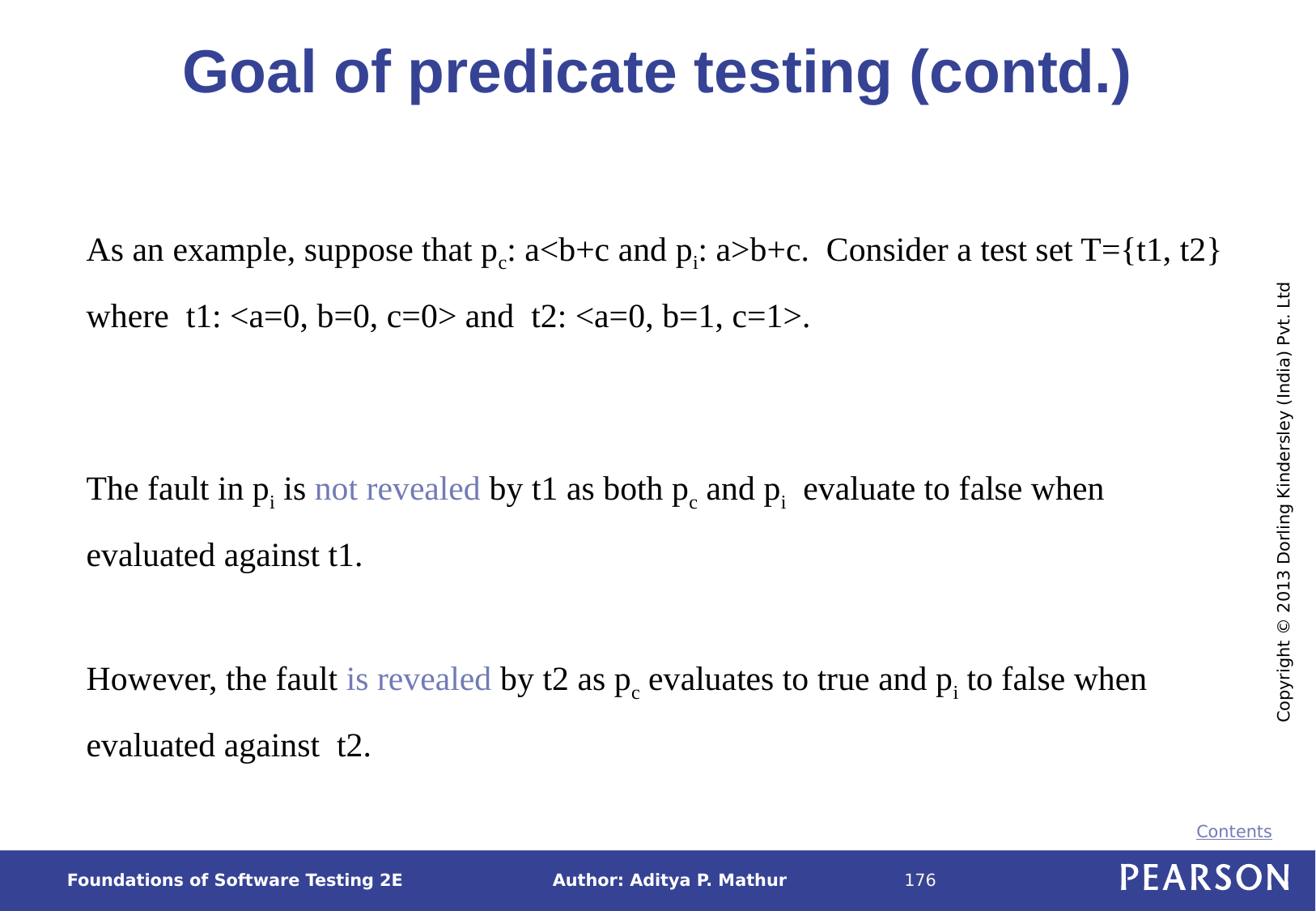

# Goal of predicate testing (contd.)
As an example, suppose that pc: a<b+c and pi: a>b+c.  Consider a test set T={t1, t2} where  t1: <a=0, b=0, c=0> and  t2: <a=0, b=1, c=1>.
The fault in pi is not revealed by t1 as both pc and pi  evaluate to false when evaluated against t1.
However, the fault is revealed by t2 as pc evaluates to true and pi to false when evaluated against  t2.